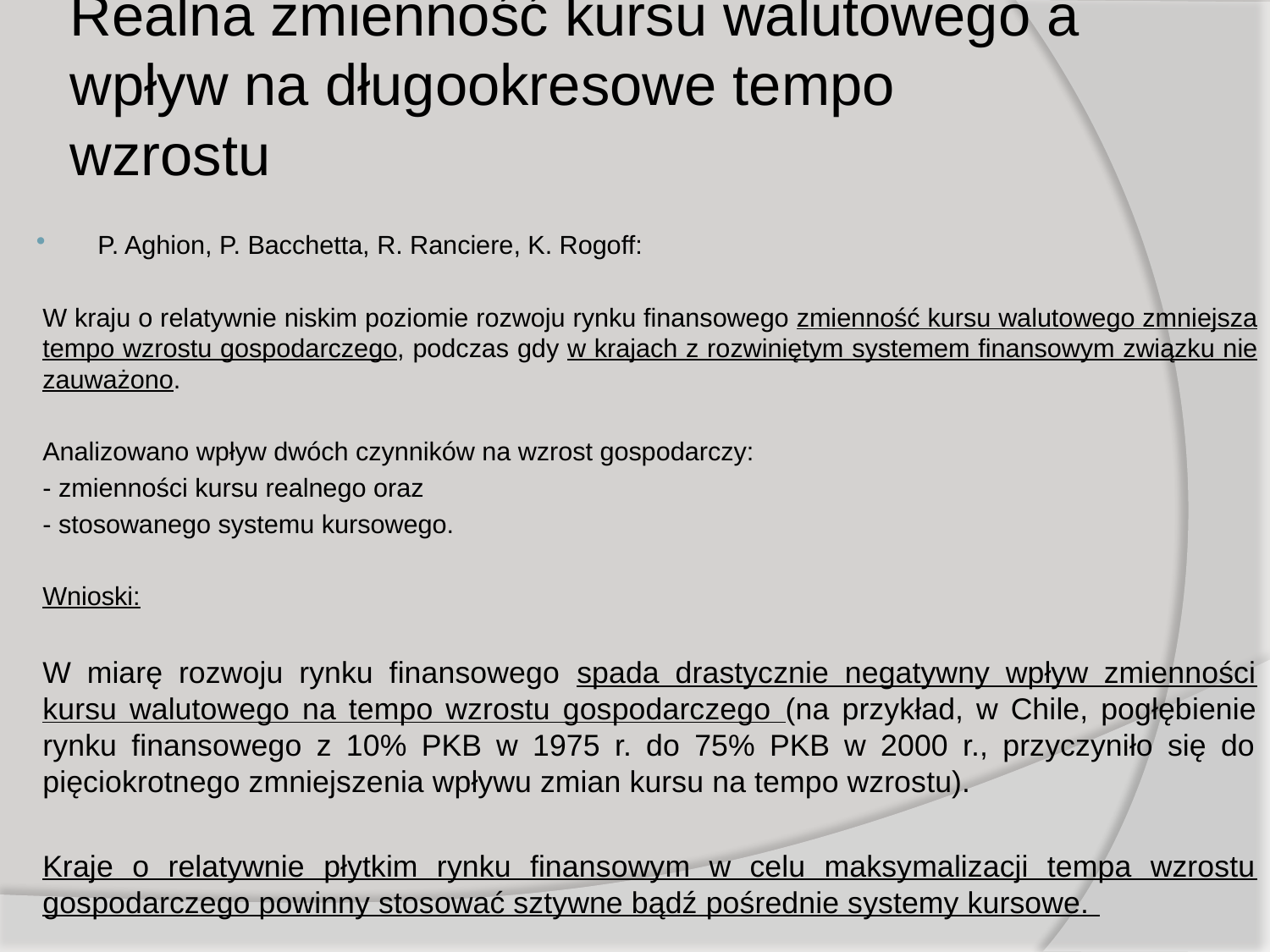

# Realna zmienność kursu walutowego a wpływ na długookresowe tempo wzrostu
P. Aghion, P. Bacchetta, R. Ranciere, K. Rogoff:

W kraju o relatywnie niskim poziomie rozwoju rynku finansowego zmienność kursu walutowego zmniejsza tempo wzrostu gospodarczego, podczas gdy w krajach z rozwiniętym systemem finansowym związku nie zauważono.

Analizowano wpływ dwóch czynników na wzrost gospodarczy:
- zmienności kursu realnego oraz
- stosowanego systemu kursowego.

Wnioski:

W miarę rozwoju rynku finansowego spada drastycznie negatywny wpływ zmienności kursu walutowego na tempo wzrostu gospodarczego (na przykład, w Chile, pogłębienie rynku finansowego z 10% PKB w 1975 r. do 75% PKB w 2000 r., przyczyniło się do pięciokrotnego zmniejszenia wpływu zmian kursu na tempo wzrostu).

Kraje o relatywnie płytkim rynku finansowym w celu maksymalizacji tempa wzrostu gospodarczego powinny stosować sztywne bądź pośrednie systemy kursowe.